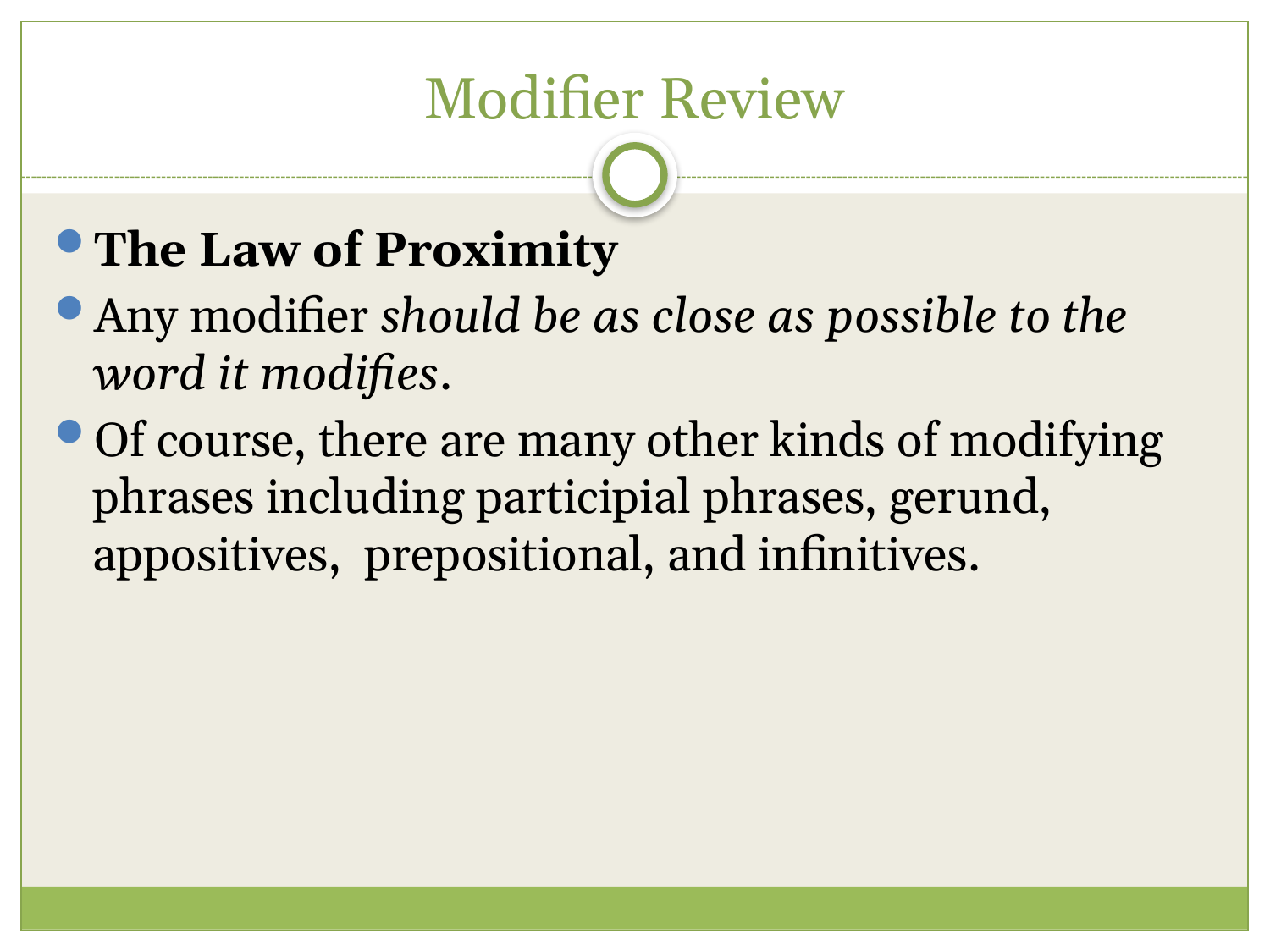

# Modifier Review
The Law of Proximity
Any modifier should be as close as possible to the word it modifies.
Of course, there are many other kinds of modifying phrases including participial phrases, gerund, appositives,  prepositional, and infinitives.